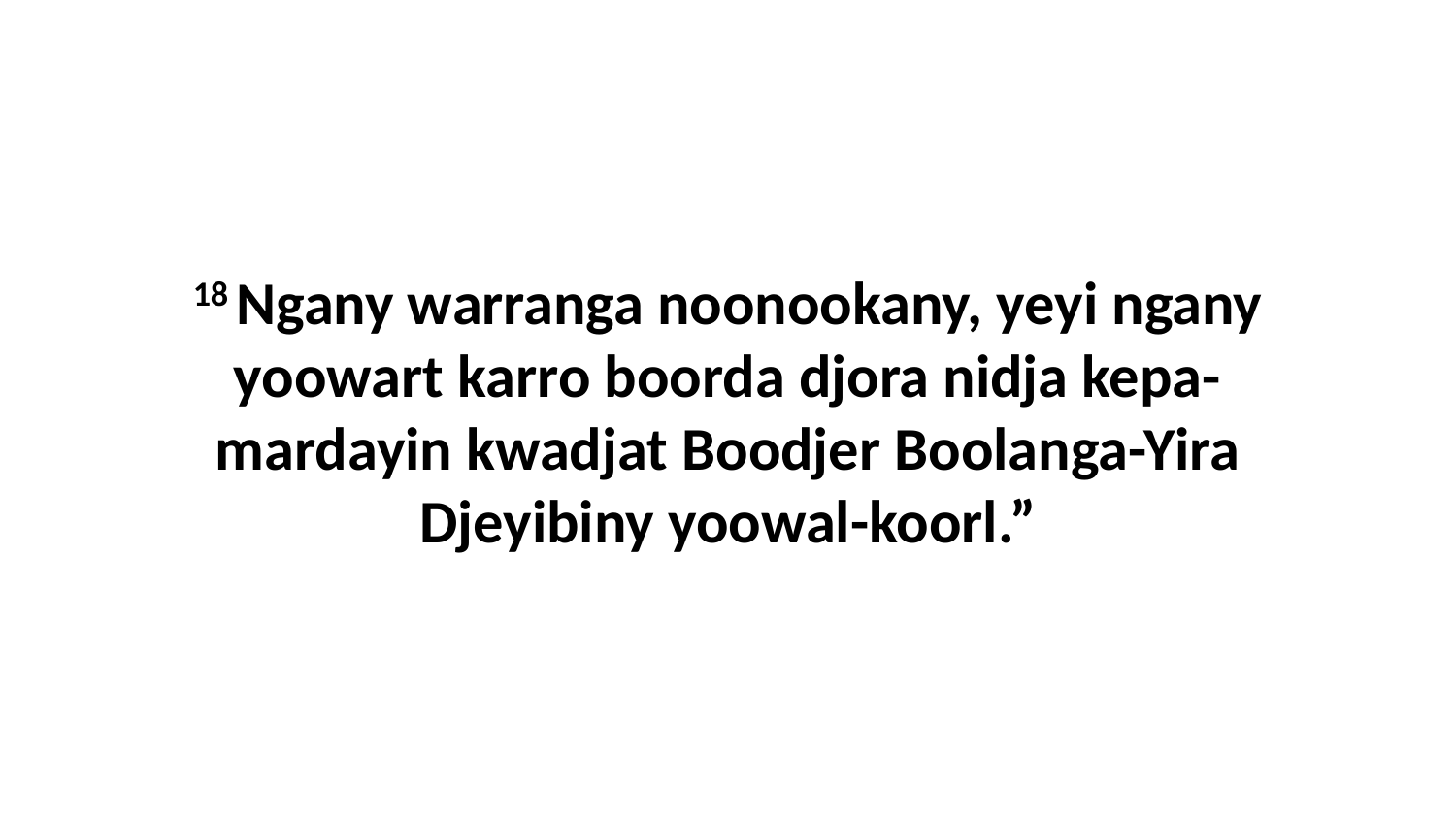

18 Ngany warranga noonookany, yeyi ngany yoowart karro boorda djora nidja kepa-mardayin kwadjat Boodjer Boolanga-Yira Djeyibiny yoowal-koorl.”